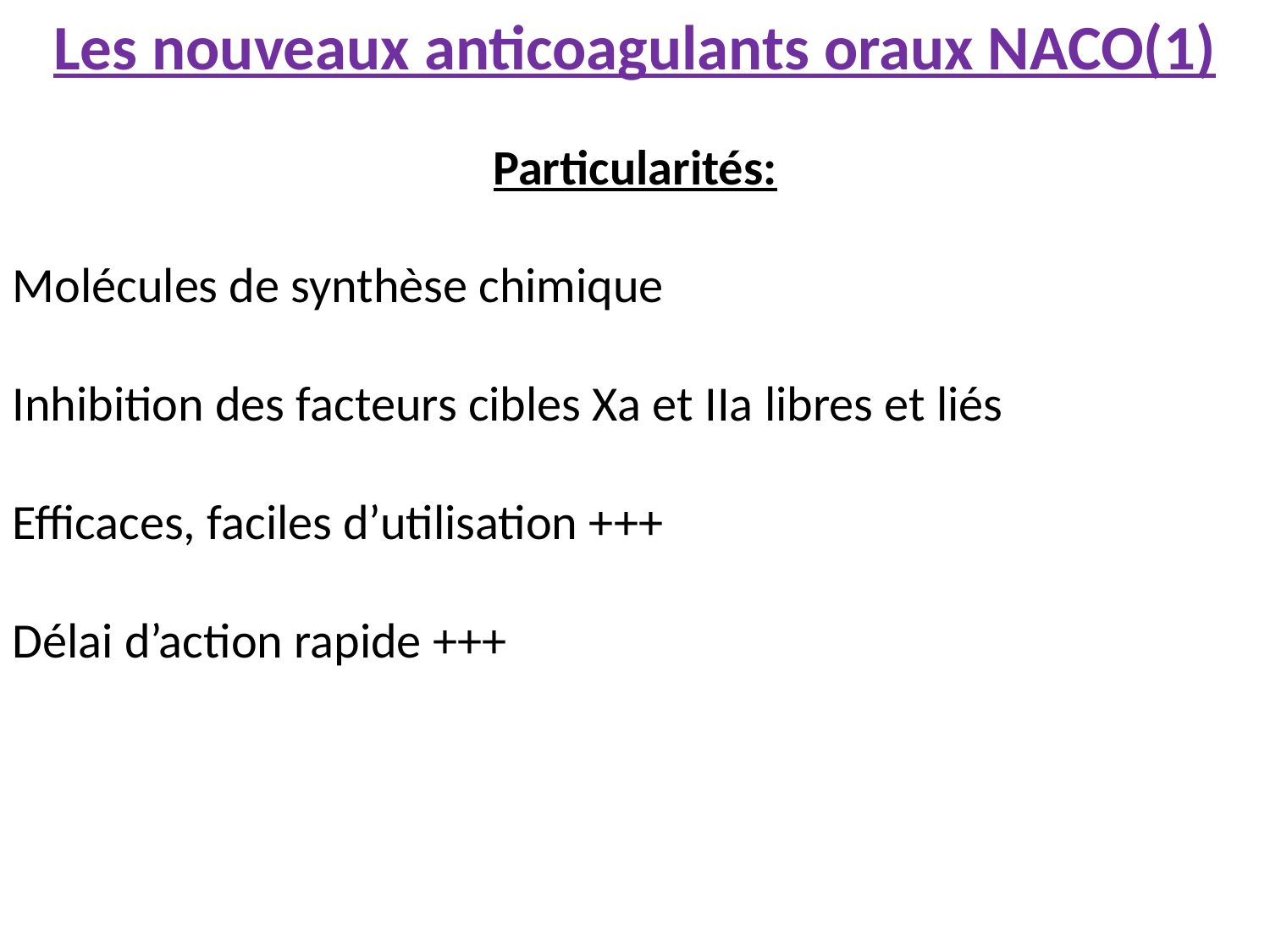

Les nouveaux anticoagulants oraux NACO(1)
Particularités:

Molécules de synthèse chimique

Inhibition des facteurs cibles Xa et IIa libres et liés

Efficaces, faciles d’utilisation +++

Délai d’action rapide +++